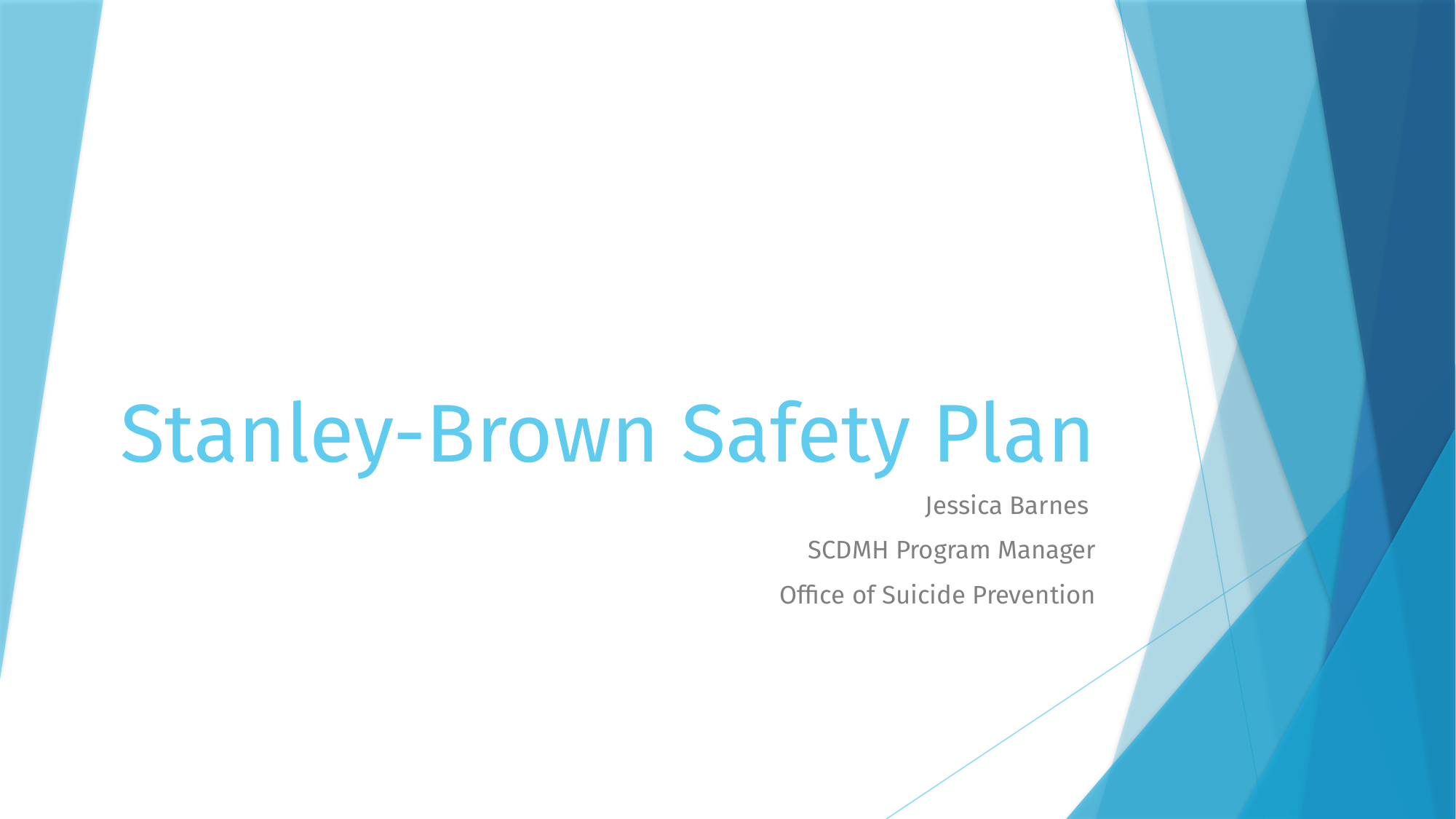

# Stanley-Brown Safety Plan
Jessica Barnes
SCDMH Program Manager
Office of Suicide Prevention